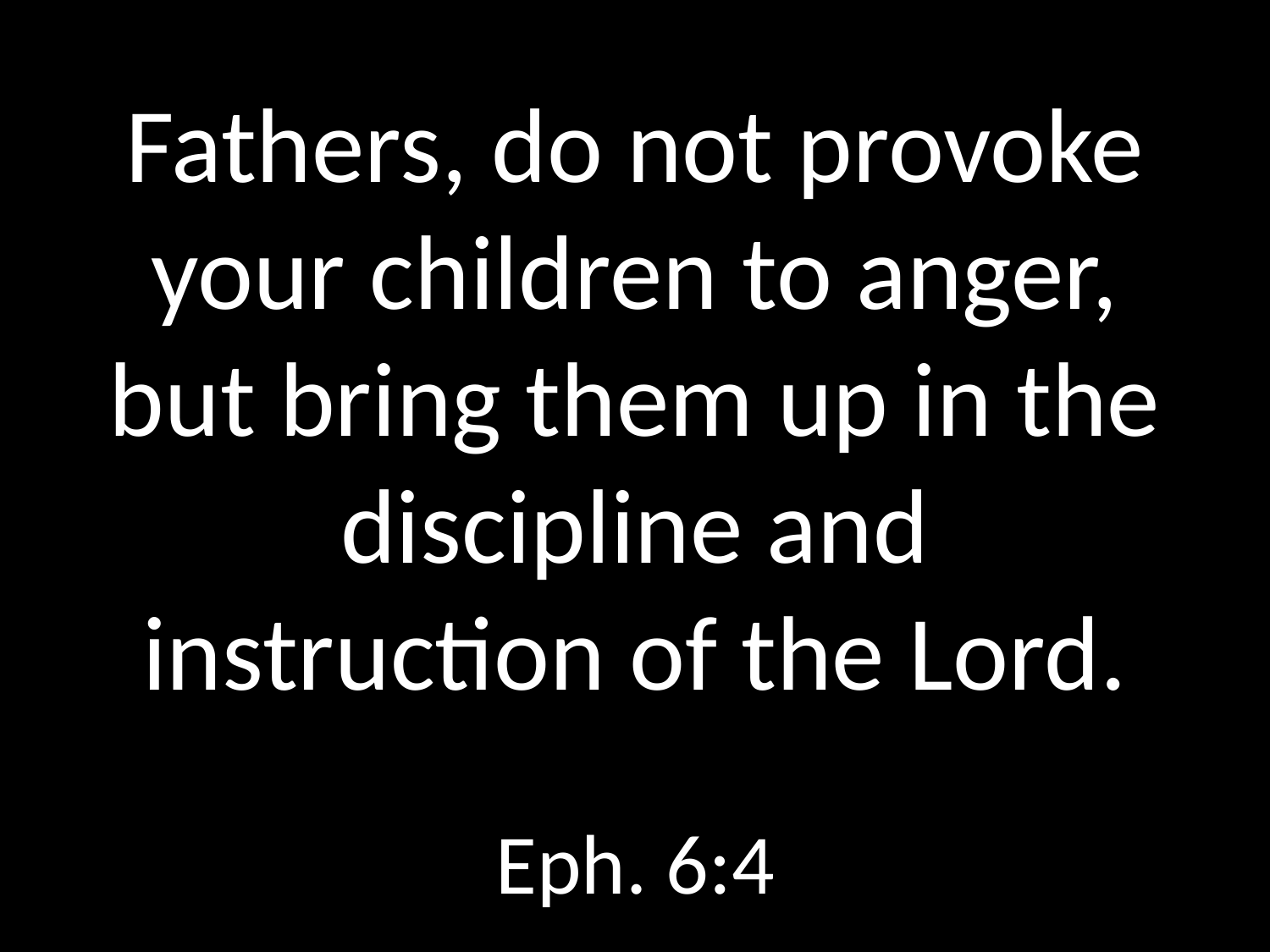

# Fathers, do not provoke your children to anger, but bring them up in the discipline and instruction of the Lord.
GOD
GOD
Eph. 6:4